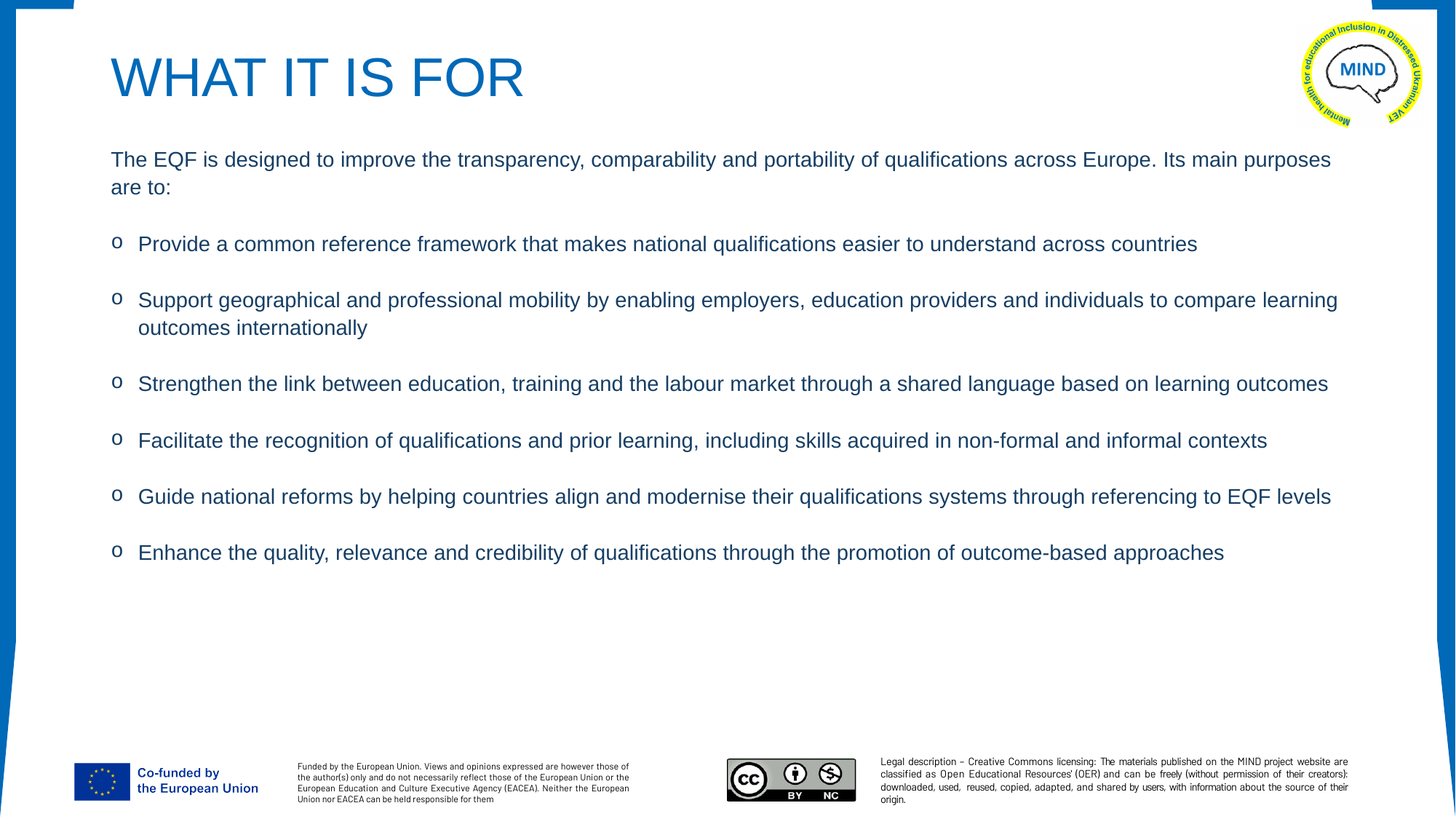

# WHAT IT IS FOR
The EQF is designed to improve the transparency, comparability and portability of qualifications across Europe. Its main purposes are to:

Provide a common reference framework that makes national qualifications easier to understand across countries

Support geographical and professional mobility by enabling employers, education providers and individuals to compare learning outcomes internationally

Strengthen the link between education, training and the labour market through a shared language based on learning outcomes

Facilitate the recognition of qualifications and prior learning, including skills acquired in non-formal and informal contexts

Guide national reforms by helping countries align and modernise their qualifications systems through referencing to EQF levels

Enhance the quality, relevance and credibility of qualifications through the promotion of outcome-based approaches